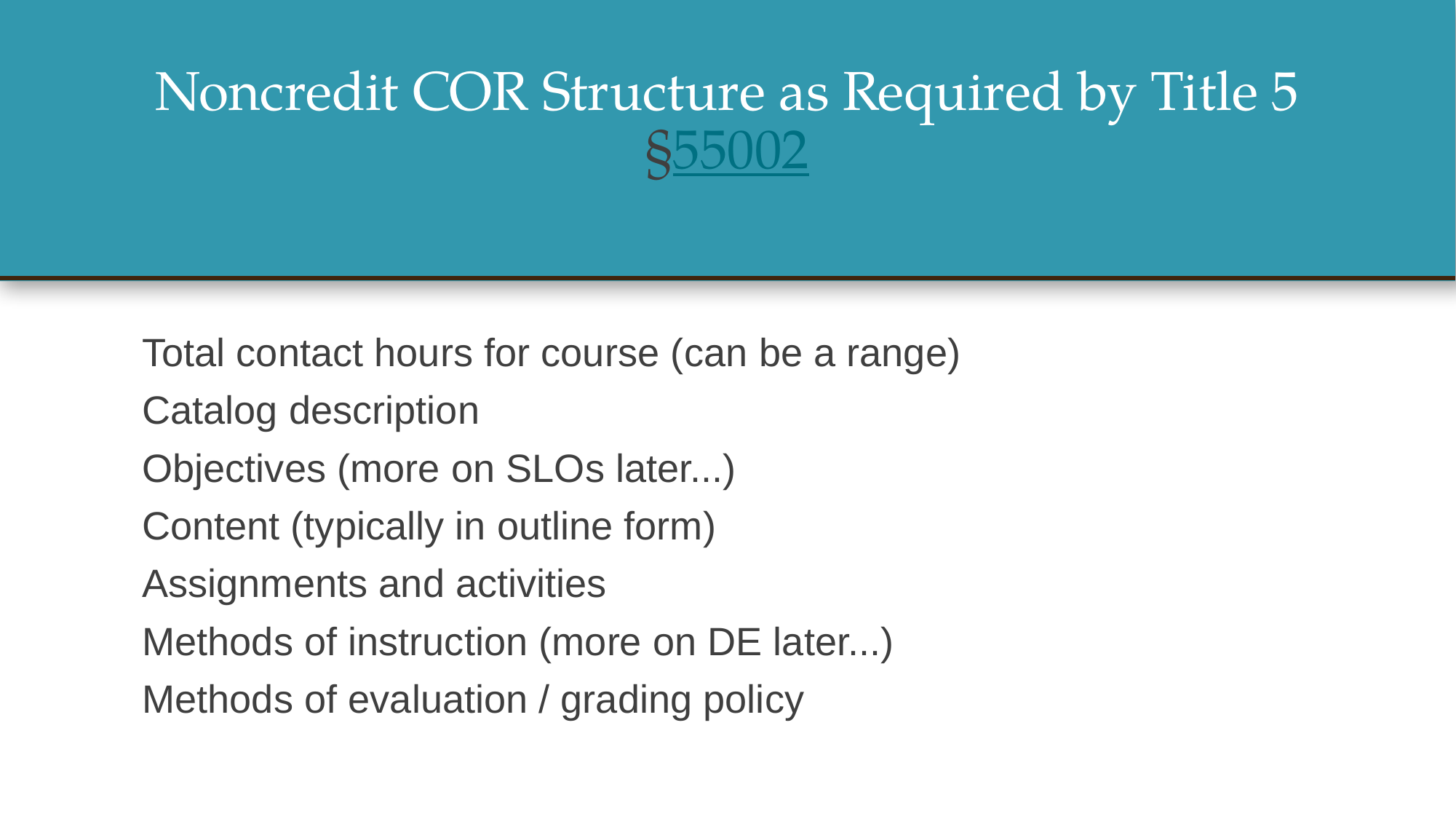

# Noncredit COR Structure as Required by Title 5 §55002

Total contact hours for course (can be a range)
Catalog description
Objectives (more on SLOs later...)
Content (typically in outline form)
Assignments and activities
Methods of instruction (more on DE later...)
Methods of evaluation / grading policy